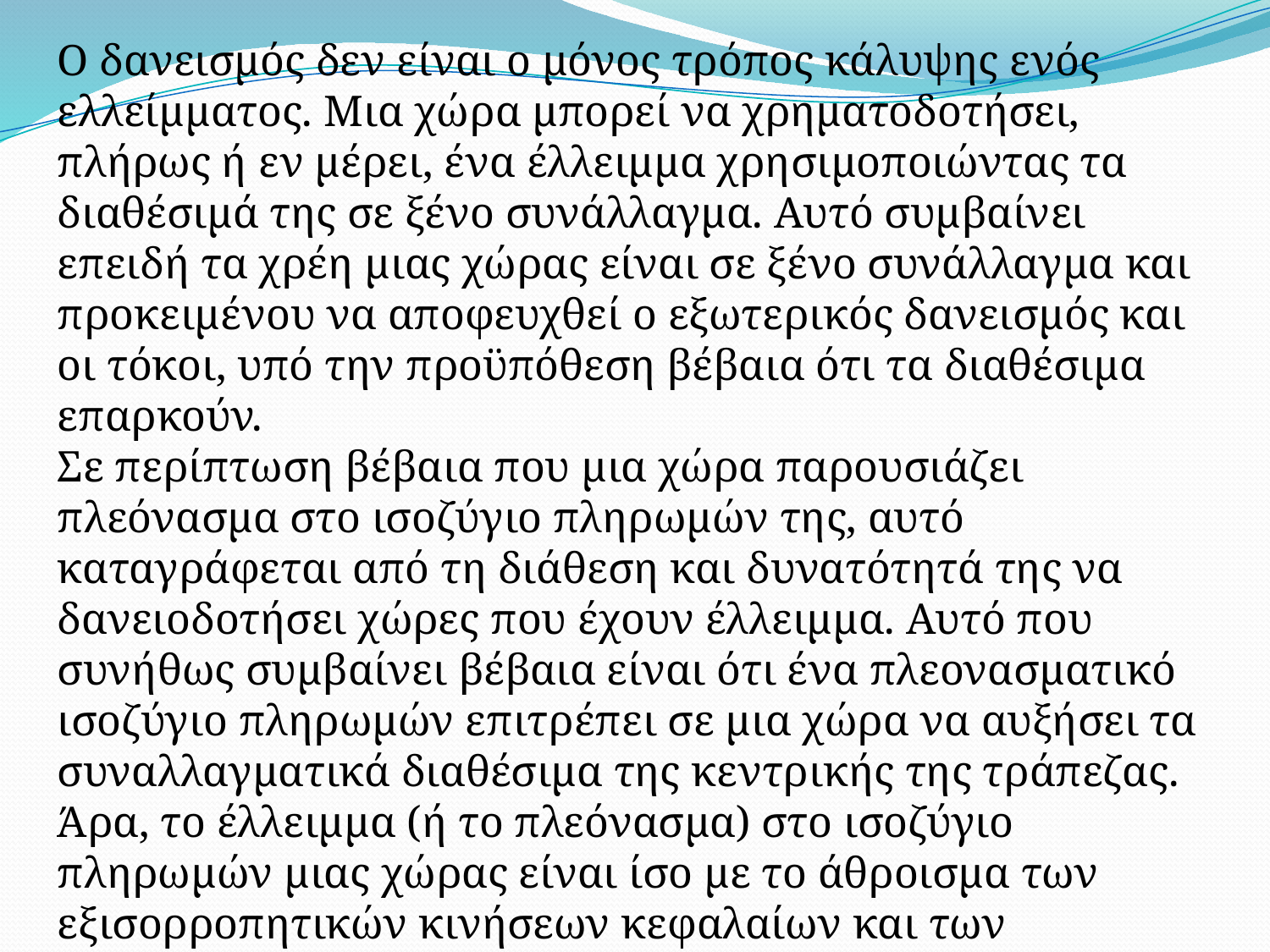

Ο δανεισμός δεν είναι ο μόνος τρόπος κάλυψης ενός ελλείμματος. Μια χώρα μπορεί να χρηματοδοτήσει, πλήρως ή εν μέρει, ένα έλλειμμα χρησιμοποιώντας τα διαθέσιμά της σε ξένο συνάλλαγμα. Αυτό συμβαίνει επειδή τα χρέη μιας χώρας είναι σε ξένο συνάλλαγμα και προκειμένου να αποφευχθεί ο εξωτερικός δανεισμός και οι τόκοι, υπό την προϋπόθεση βέβαια ότι τα διαθέσιμα επαρκούν.
Σε περίπτωση βέβαια που μια χώρα παρουσιάζει πλεόνασμα στο ισοζύγιο πληρωμών της, αυτό καταγράφεται από τη διάθεση και δυνατότητά της να δανειοδοτήσει χώρες που έχουν έλλειμμα. Αυτό που συνήθως συμβαίνει βέβαια είναι ότι ένα πλεονασματικό ισοζύγιο πληρωμών επιτρέπει σε μια χώρα να αυξήσει τα συναλλαγματικά διαθέσιμα της κεντρικής της τράπεζας. Άρα, το έλλειμμα (ή το πλεόνασμα) στο ισοζύγιο πληρωμών μιας χώρας είναι ίσο με το άθροισμα των εξισορροπητικών κινήσεων κεφαλαίων και των μεταβολών στα συναλλαγματικά της διαθέσιμα.